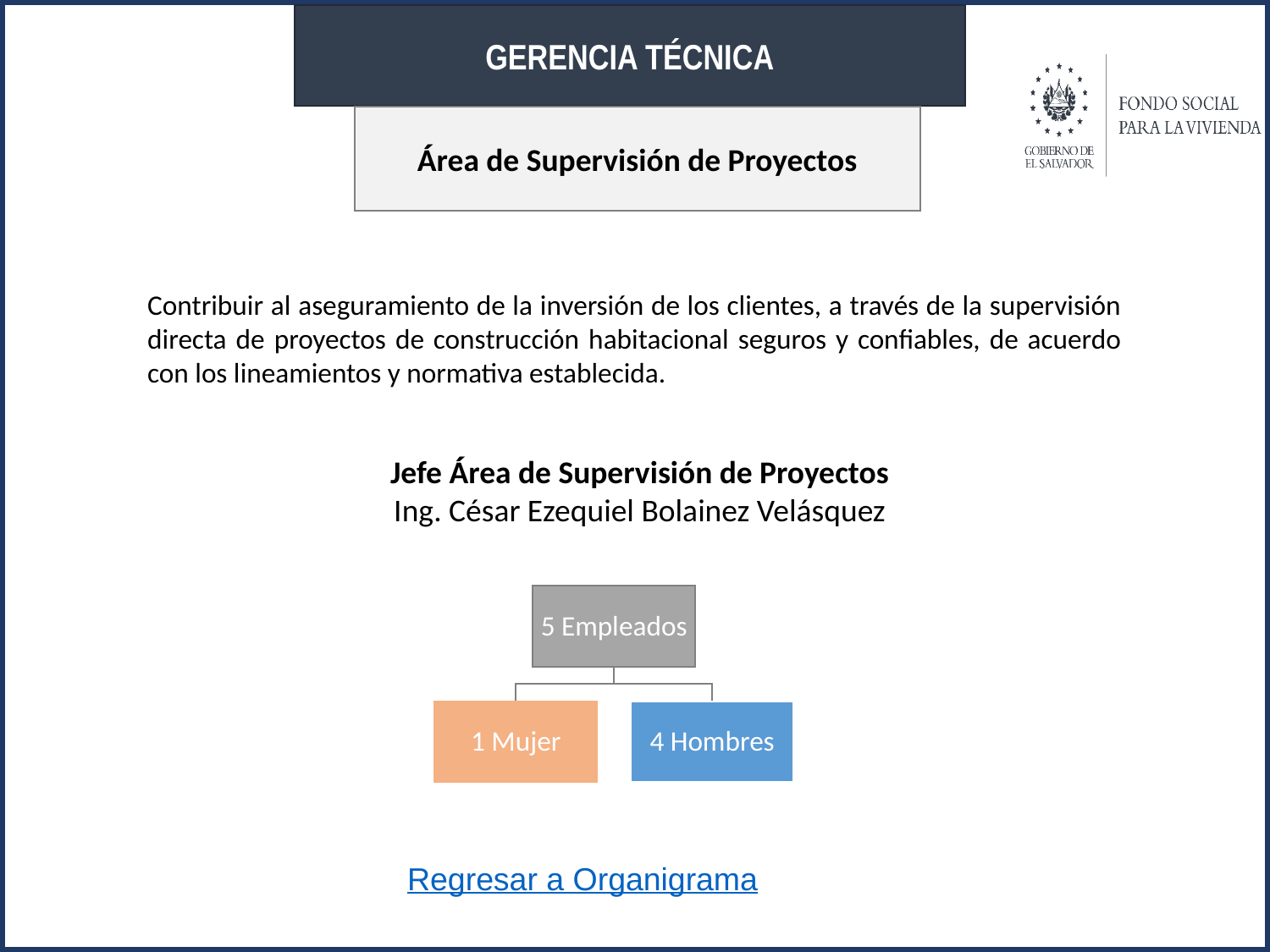

GERENCIA TÉCNICA
Área de Supervisión de Proyectos
Contribuir al aseguramiento de la inversión de los clientes, a través de la supervisión directa de proyectos de construcción habitacional seguros y confiables, de acuerdo con los lineamientos y normativa establecida.
Jefe Área de Supervisión de Proyectos
Ing. César Ezequiel Bolainez Velásquez
5 Empleados
1 Mujer
4 Hombres
Regresar a Organigrama